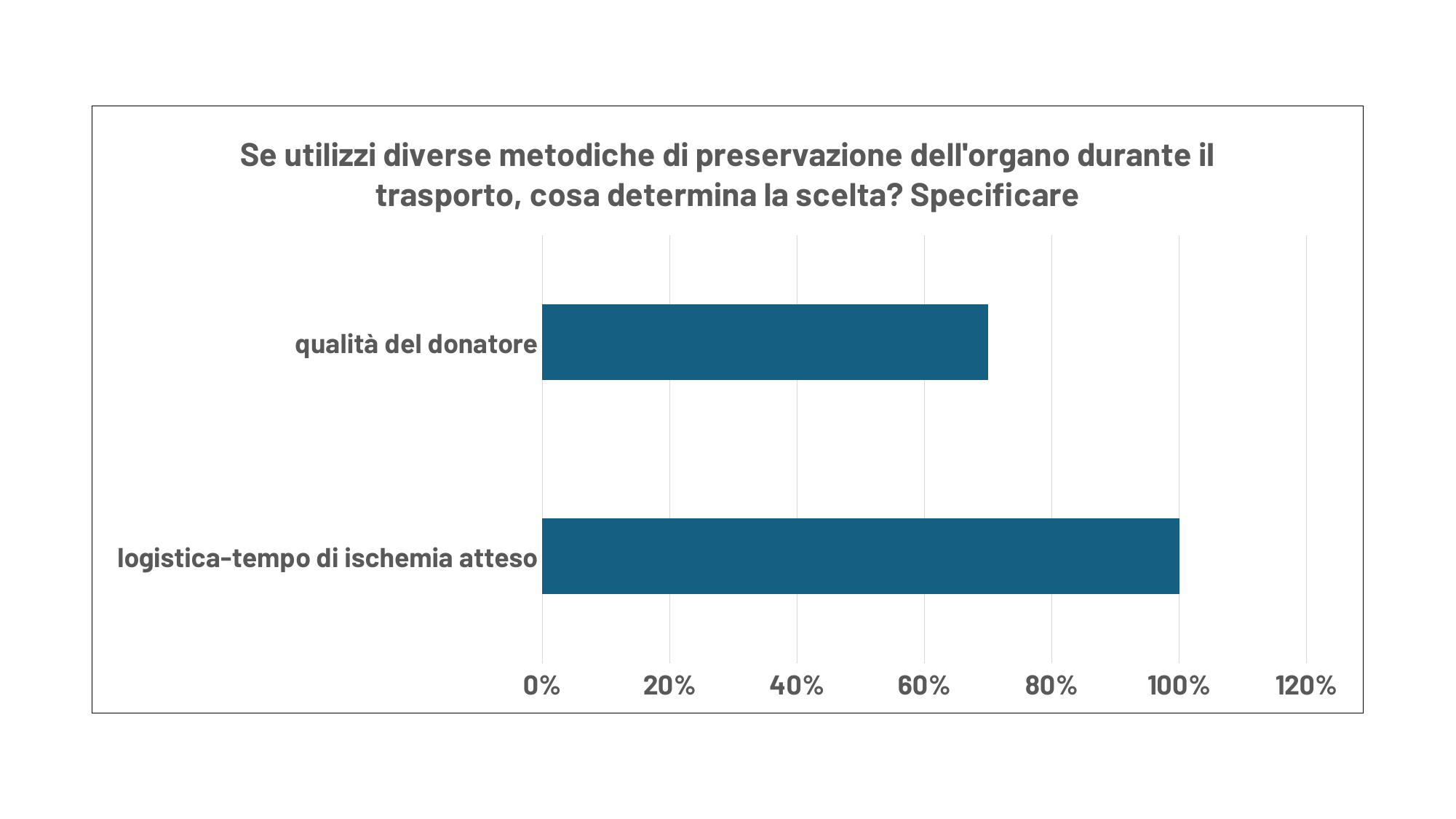

### Chart:

| Category | Se utilizzi diverse metodiche di preservazione dell'organo durante il trasporto, cosa determina la scelta? Specificare |
|---|---|
| logistica-tempo di ischemia atteso | 1.0 |
| qualità del donatore | 0.7 |